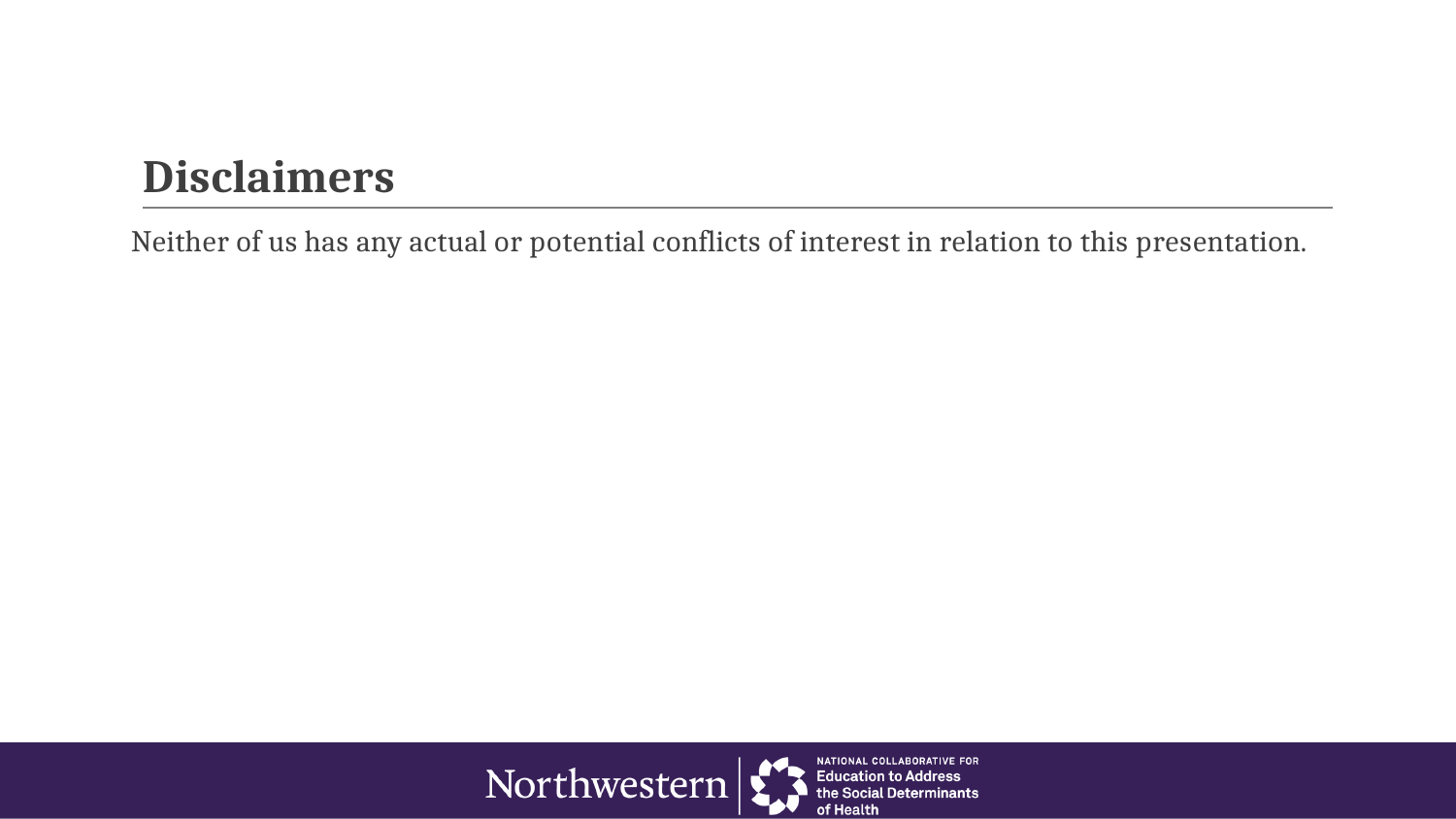

# Disclaimers
Neither of us has any actual or potential conflicts of interest in relation to this presentation.